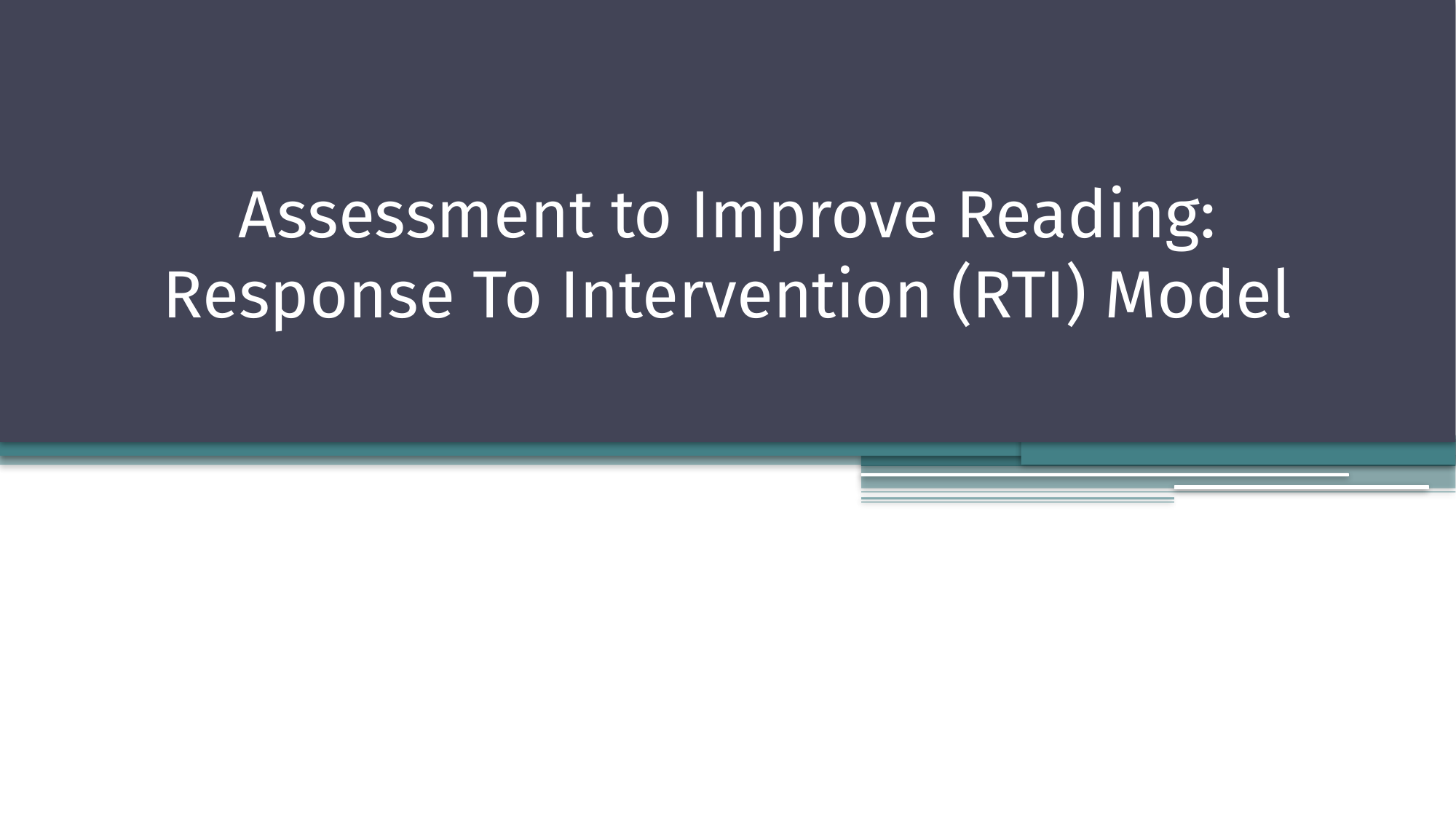

# Assessment to Improve Reading: Response To Intervention (RTI) Model